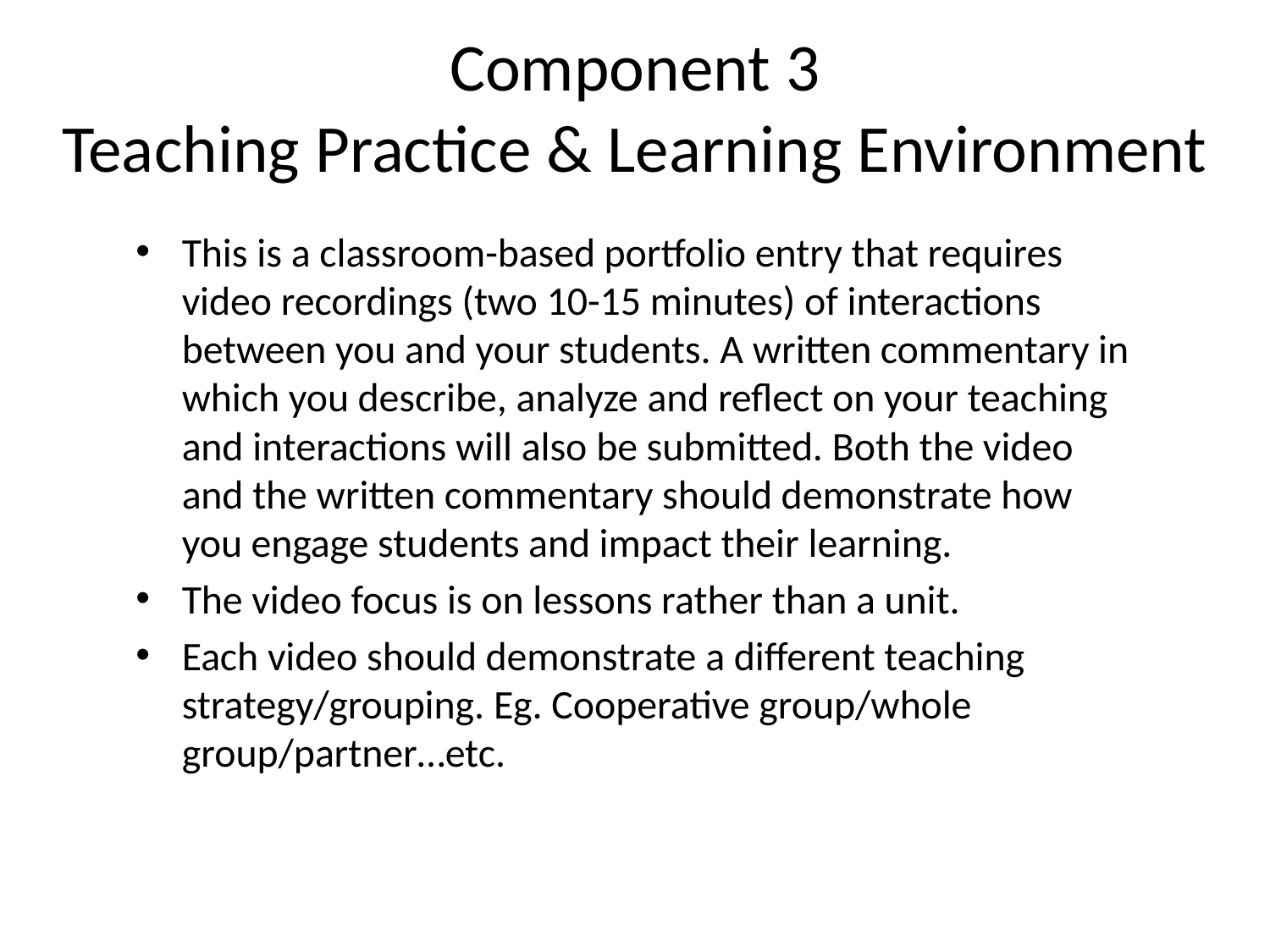

# Component 3 Teaching Practice & Learning Environment
This is a classroom-based portfolio entry that requires video recordings (two 10-15 minutes) of interactions between you and your students. A written commentary in which you describe, analyze and reflect on your teaching and interactions will also be submitted. Both the video and the written commentary should demonstrate how you engage students and impact their learning.
The video focus is on lessons rather than a unit.
Each video should demonstrate a different teaching strategy/grouping. Eg. Cooperative group/whole group/partner…etc.